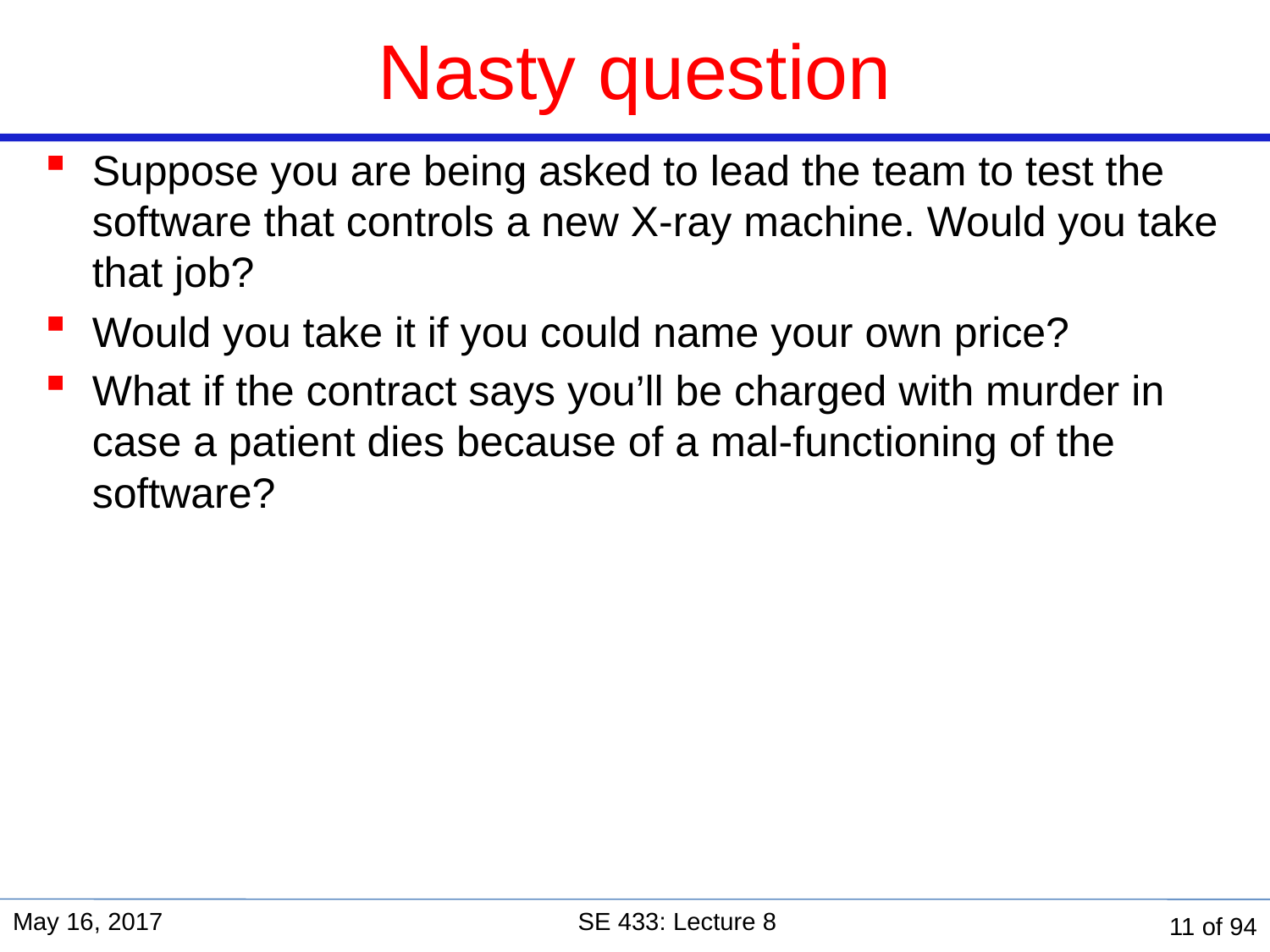

# Nasty question
Suppose you are being asked to lead the team to test the software that controls a new X-ray machine. Would you take that job?
Would you take it if you could name your own price?
What if the contract says you’ll be charged with murder in case a patient dies because of a mal-functioning of the software?
May 16, 2017
SE 433: Lecture 8
11 of 94